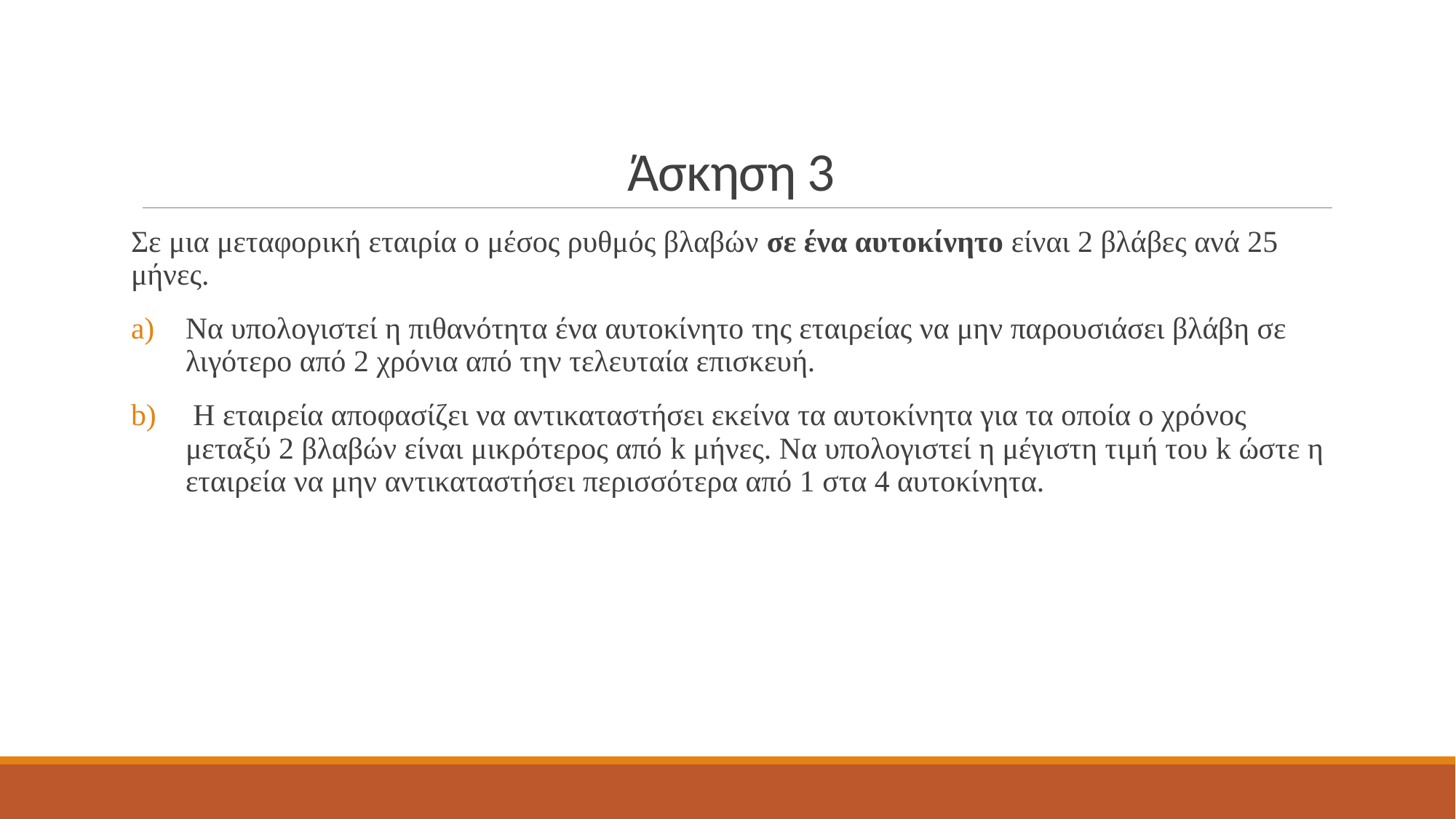

# Άσκηση 3
Σε μια μεταφορική εταιρία ο μέσος ρυθμός βλαβών σε ένα αυτοκίνητο είναι 2 βλάβες ανά 25 μήνες.
Να υπολογιστεί η πιθανότητα ένα αυτοκίνητο της εταιρείας να μην παρουσιάσει βλάβη σε λιγότερο από 2 χρόνια από την τελευταία επισκευή.
 Η εταιρεία αποφασίζει να αντικαταστήσει εκείνα τα αυτοκίνητα για τα οποία ο χρόνος μεταξύ 2 βλαβών είναι μικρότερος από k μήνες. Να υπολογιστεί η μέγιστη τιμή του k ώστε η εταιρεία να μην αντικαταστήσει περισσότερα από 1 στα 4 αυτοκίνητα.